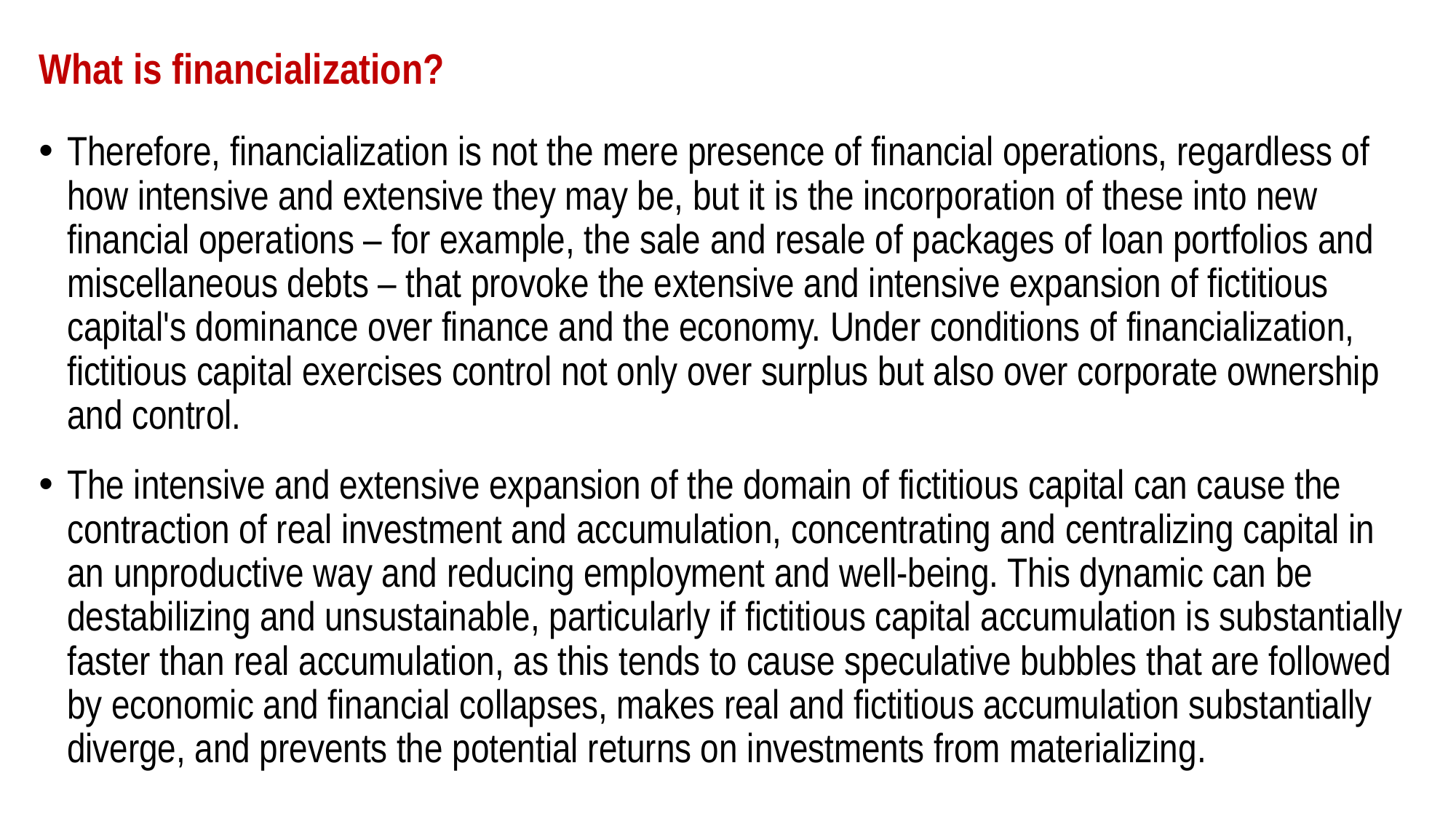

# What is financialization?
Therefore, financialization is not the mere presence of financial operations, regardless of how intensive and extensive they may be, but it is the incorporation of these into new financial operations – for example, the sale and resale of packages of loan portfolios and miscellaneous debts – that provoke the extensive and intensive expansion of fictitious capital's dominance over finance and the economy. Under conditions of financialization, fictitious capital exercises control not only over surplus but also over corporate ownership and control.
The intensive and extensive expansion of the domain of fictitious capital can cause the contraction of real investment and accumulation, concentrating and centralizing capital in an unproductive way and reducing employment and well-being. This dynamic can be destabilizing and unsustainable, particularly if fictitious capital accumulation is substantially faster than real accumulation, as this tends to cause speculative bubbles that are followed by economic and financial collapses, makes real and fictitious accumulation substantially diverge, and prevents the potential returns on investments from materializing.